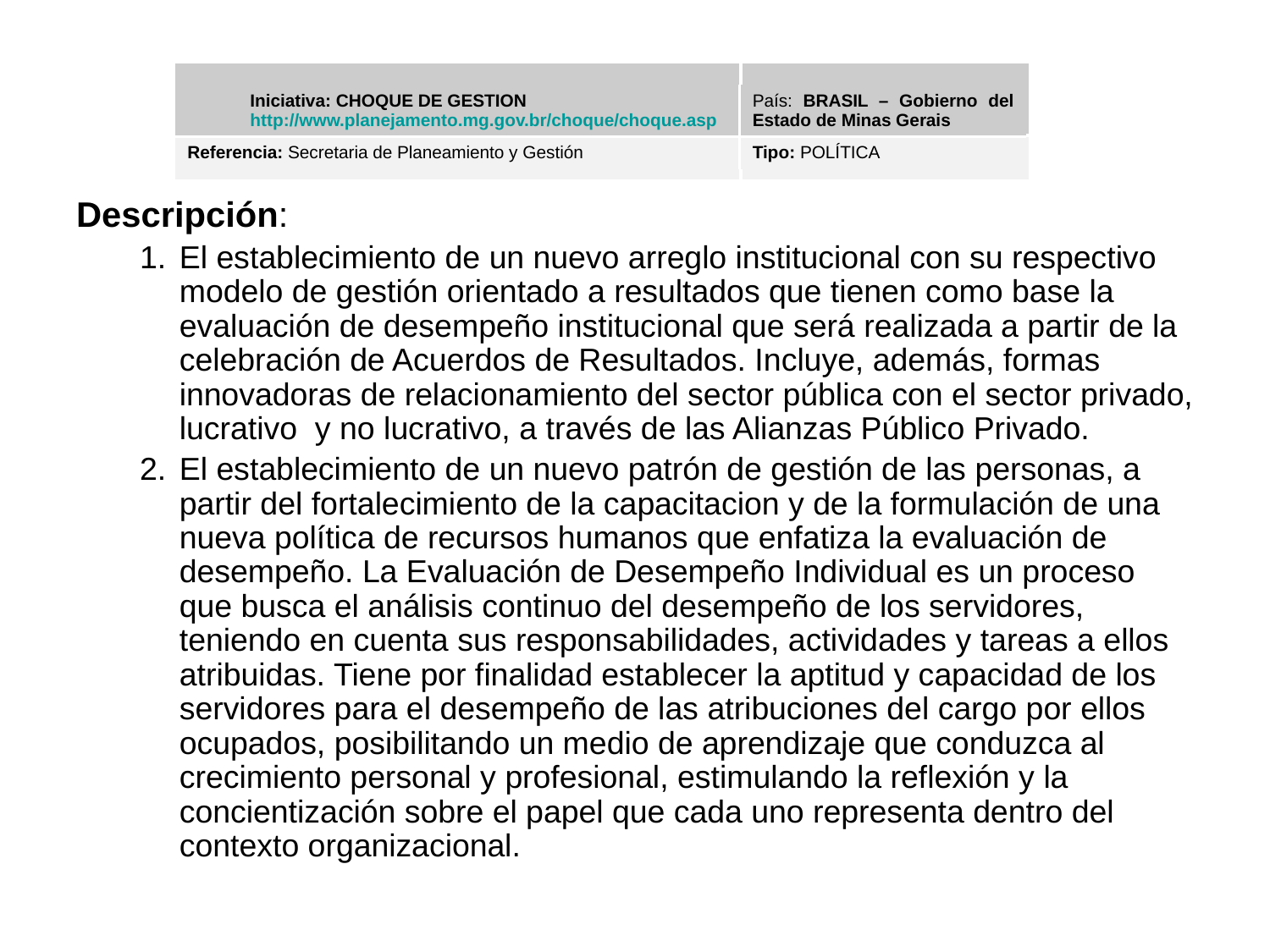

|  |  |
| --- | --- |
| Referência: Secretaria de Planejamento e Gestão | Tipo: POLÍTICA |
| Iniciativa: CHOQUE DE GESTION http://www.planejamento.mg.gov.br/choque/choque.asp | País: BRASIL – Gobierno del Estado de Minas Gerais |
| --- | --- |
| Referencia: Secretaria de Planeamiento y Gestión | Tipo: POLÍTICA |
5.7
Descripción:
El establecimiento de un nuevo arreglo institucional con su respectivo modelo de gestión orientado a resultados que tienen como base la evaluación de desempeño institucional que será realizada a partir de la celebración de Acuerdos de Resultados. Incluye, además, formas innovadoras de relacionamiento del sector pública con el sector privado, lucrativo  y no lucrativo, a través de las Alianzas Público Privado.
El establecimiento de un nuevo patrón de gestión de las personas, a partir del fortalecimiento de la capacitacion y de la formulación de una nueva política de recursos humanos que enfatiza la evaluación de desempeño. La Evaluación de Desempeño Individual es un proceso que busca el análisis continuo del desempeño de los servidores, teniendo en cuenta sus responsabilidades, actividades y tareas a ellos atribuidas. Tiene por finalidad establecer la aptitud y capacidad de los servidores para el desempeño de las atribuciones del cargo por ellos ocupados, posibilitando un medio de aprendizaje que conduzca al crecimiento personal y profesional, estimulando la reflexión y la concientización sobre el papel que cada uno representa dentro del contexto organizacional.